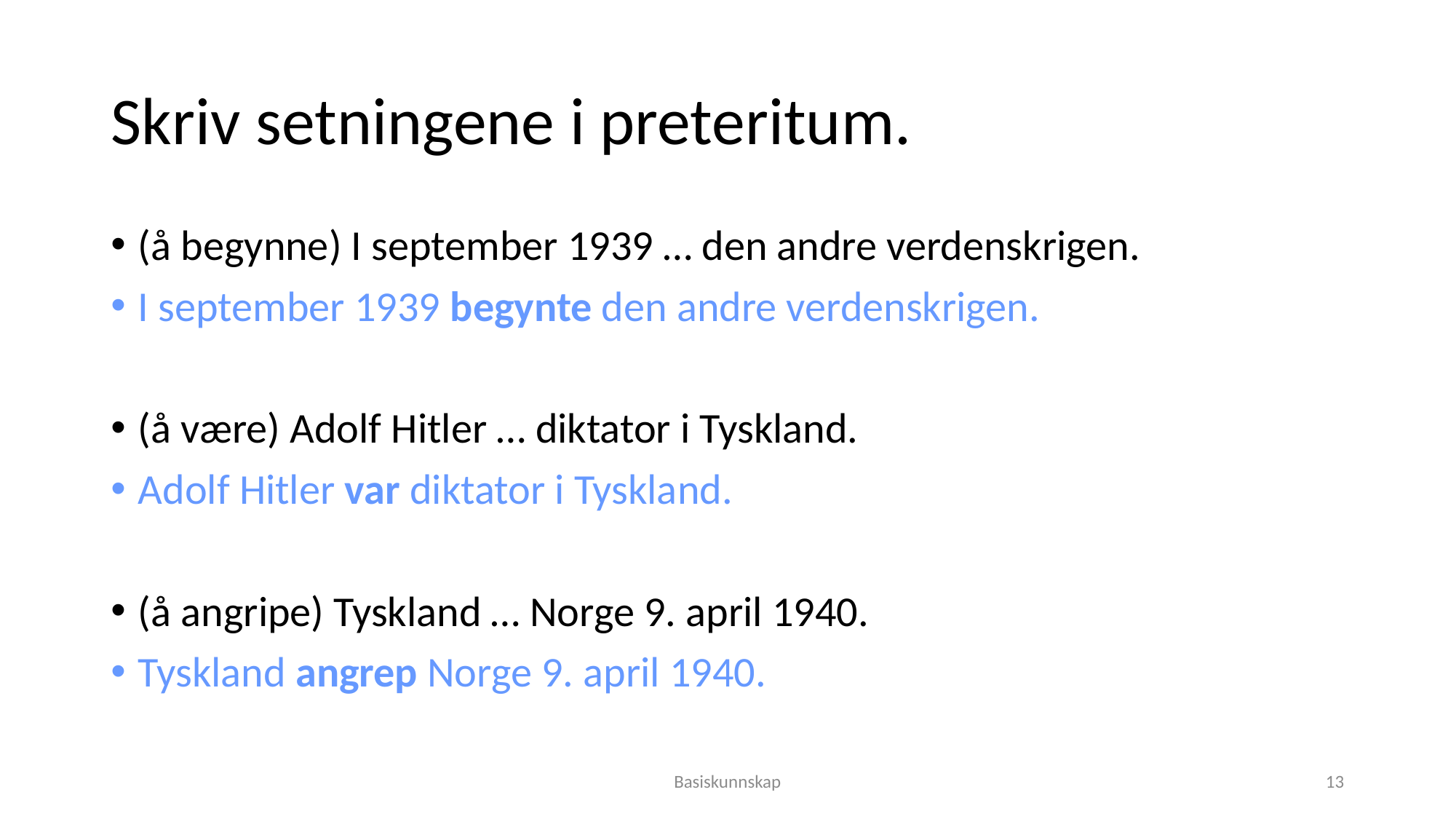

# Skriv setningene i preteritum.
(å begynne) I september 1939 … den andre verdenskrigen.
I september 1939 begynte den andre verdenskrigen.

(å være) Adolf Hitler … diktator i Tyskland.
Adolf Hitler var diktator i Tyskland.

(å angripe) Tyskland … Norge 9. april 1940.
Tyskland angrep Norge 9. april 1940.
Basiskunnskap
13